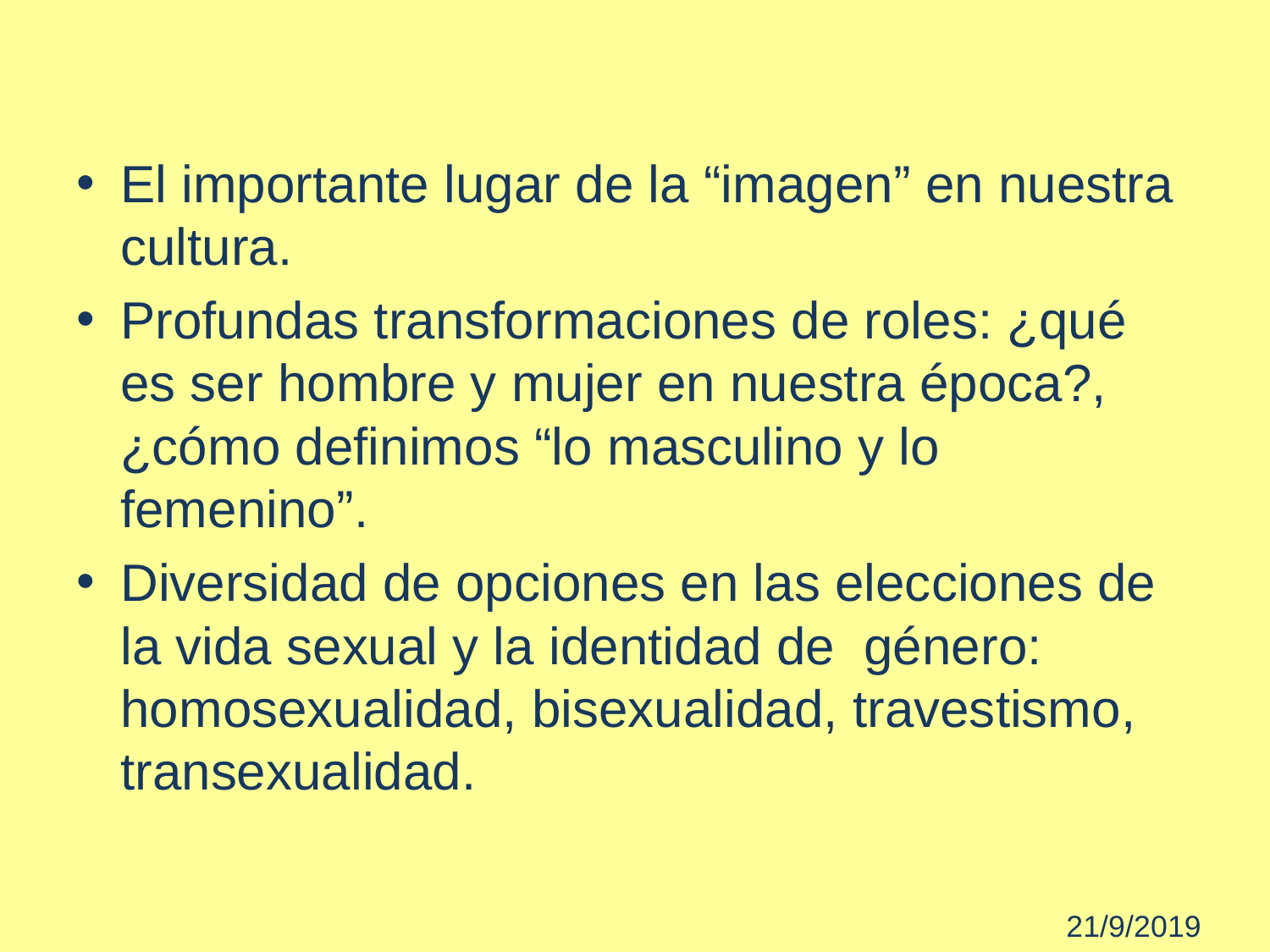

El importante lugar de la “imagen” en nuestra cultura.
Profundas transformaciones de roles: ¿qué es ser hombre y mujer en nuestra época?, ¿cómo definimos “lo masculino y lo femenino”.
Diversidad de opciones en las elecciones de la vida sexual y la identidad de  género: homosexualidad, bisexualidad, travestismo, transexualidad.

     21/9/2019